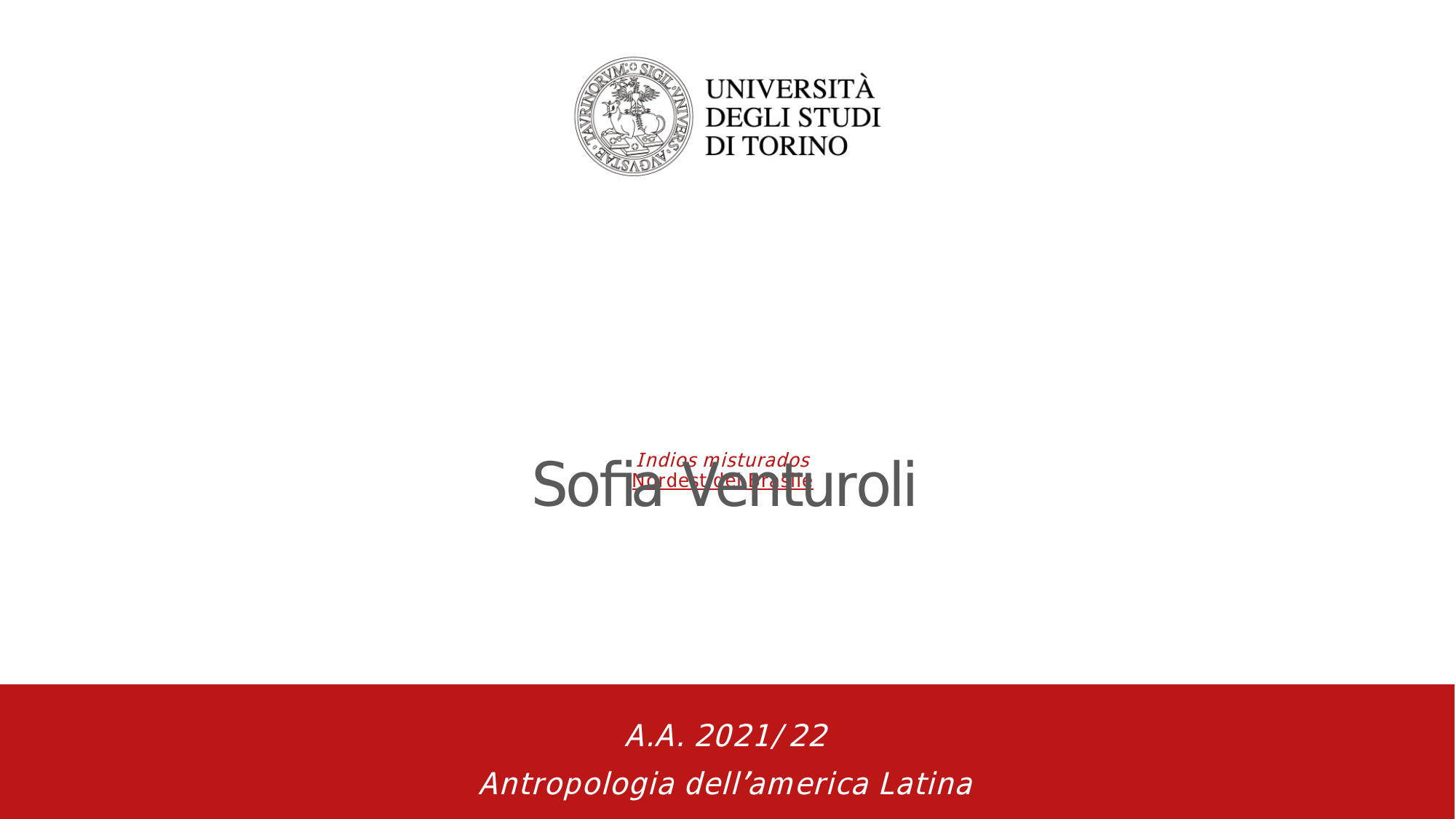

# Indios misturados Nordest del Brasile
Sofia Venturoli
A.A. 2021/22
Antropologia dell’america Latina